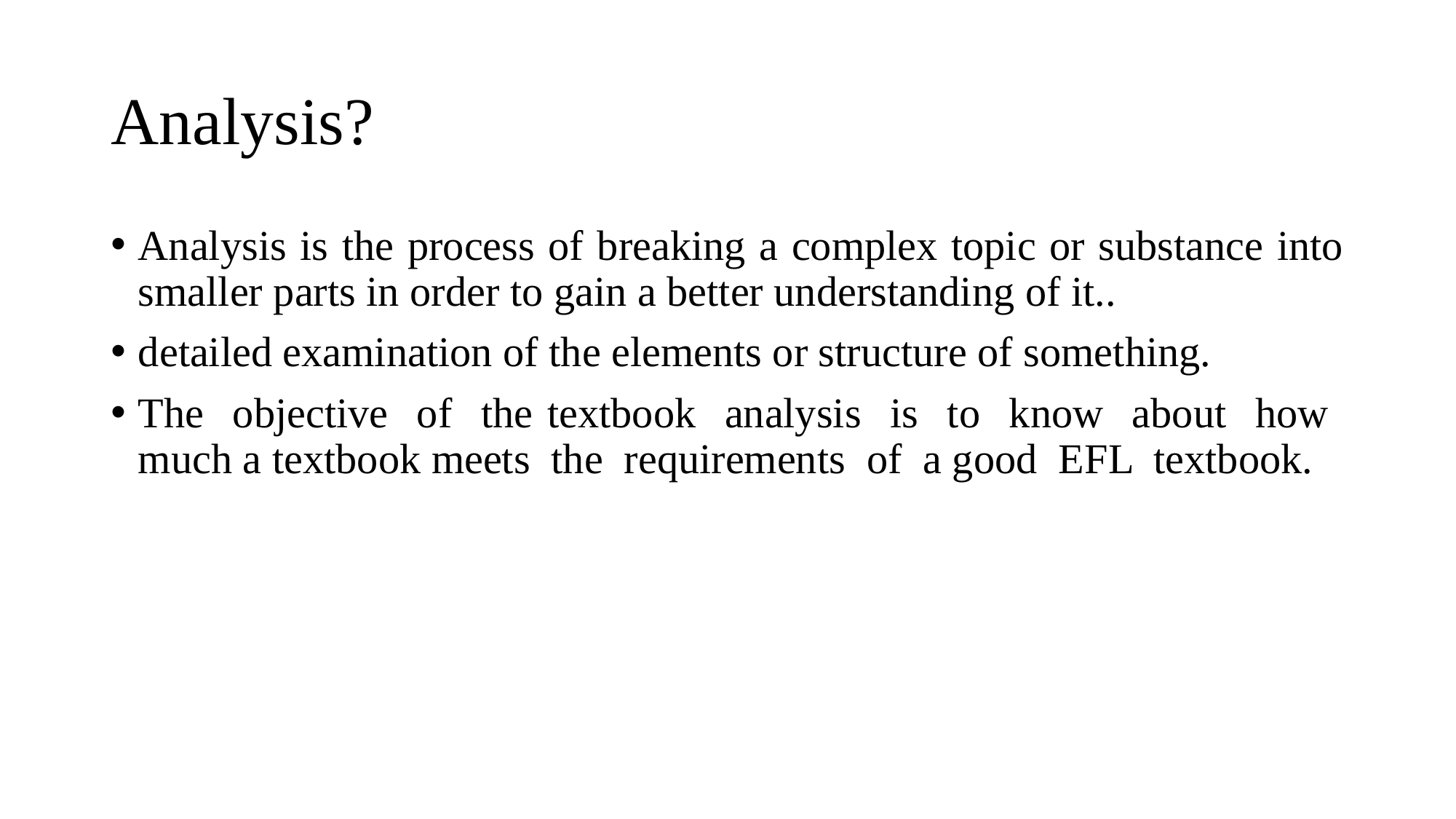

# Analysis?
Analysis is the process of breaking a complex topic or substance into smaller parts in order to gain a better understanding of it..
detailed examination of the elements or structure of something.
The  objective  of  the textbook  analysis  is  to  know  about  how  much a textbook meets  the  requirements  of  a good  EFL  textbook.